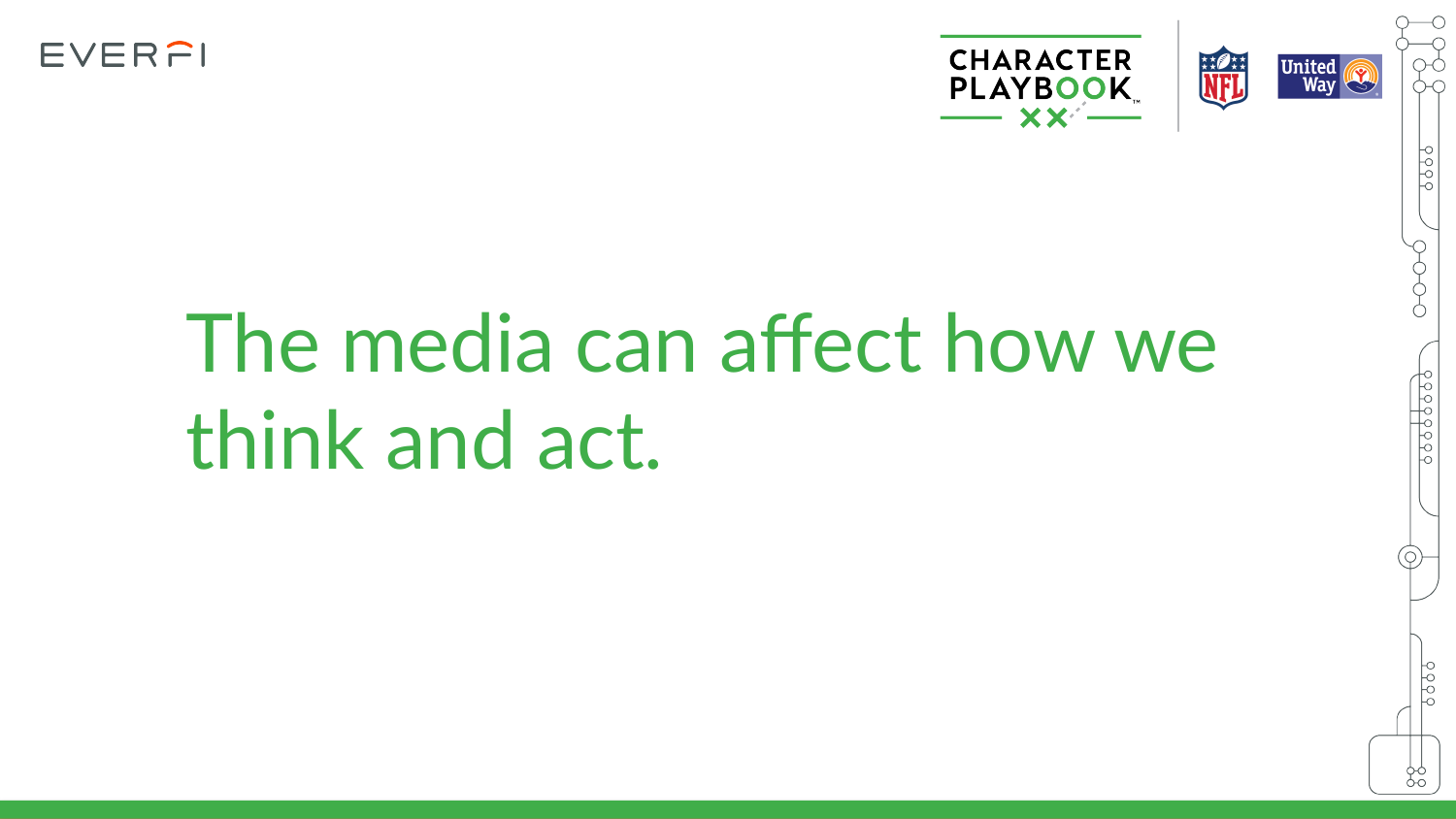

The media can affect how we think and act.